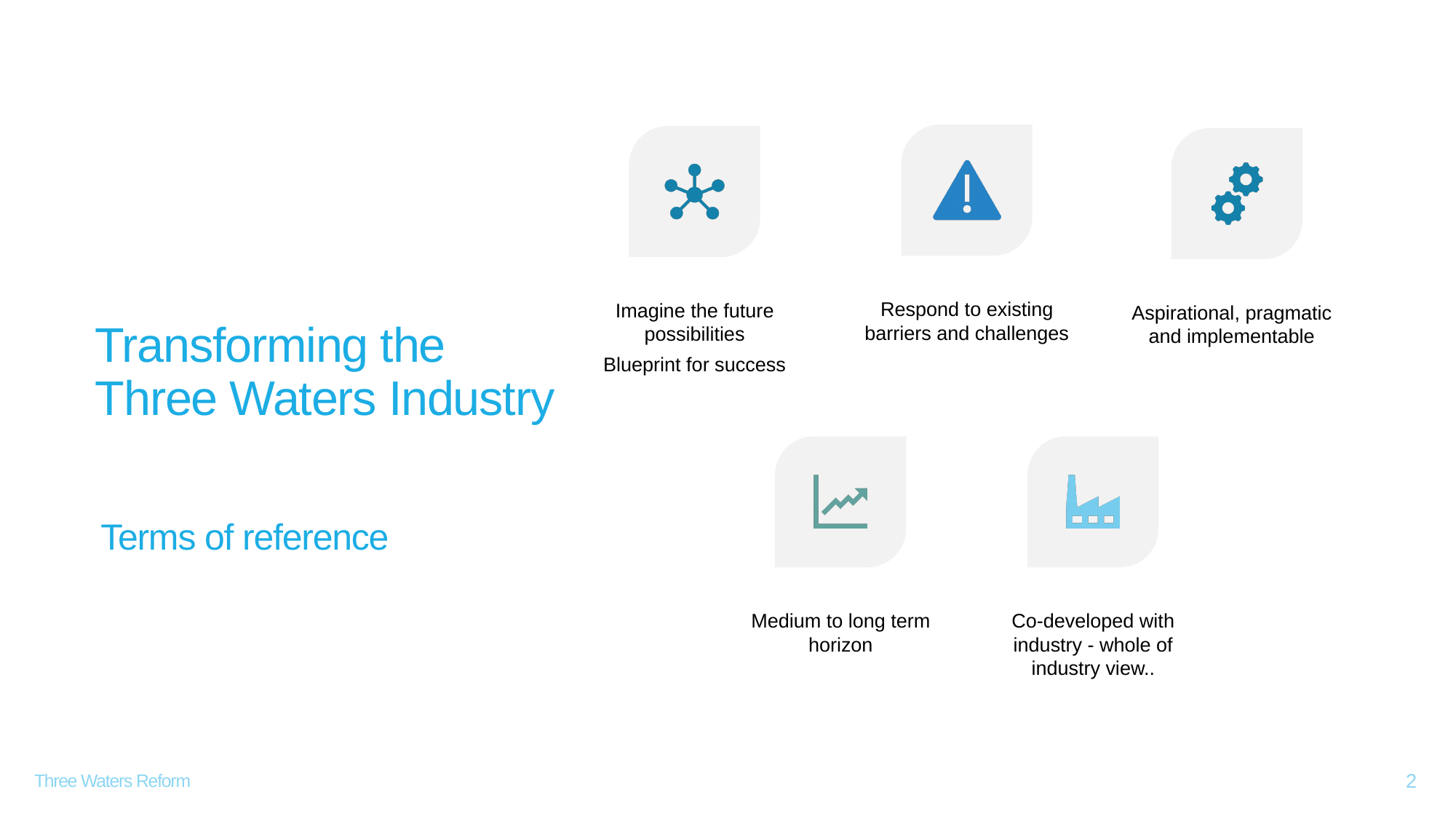

Aspirational, pragmatic and implementable
Respond to existing barriers and challenges
Imagine the future possibilities
Blueprint for success
Medium to long term horizon
Co-developed with industry - whole of industry view..
Transforming the Three Waters Industry
Terms of reference
Three Waters Reform
2